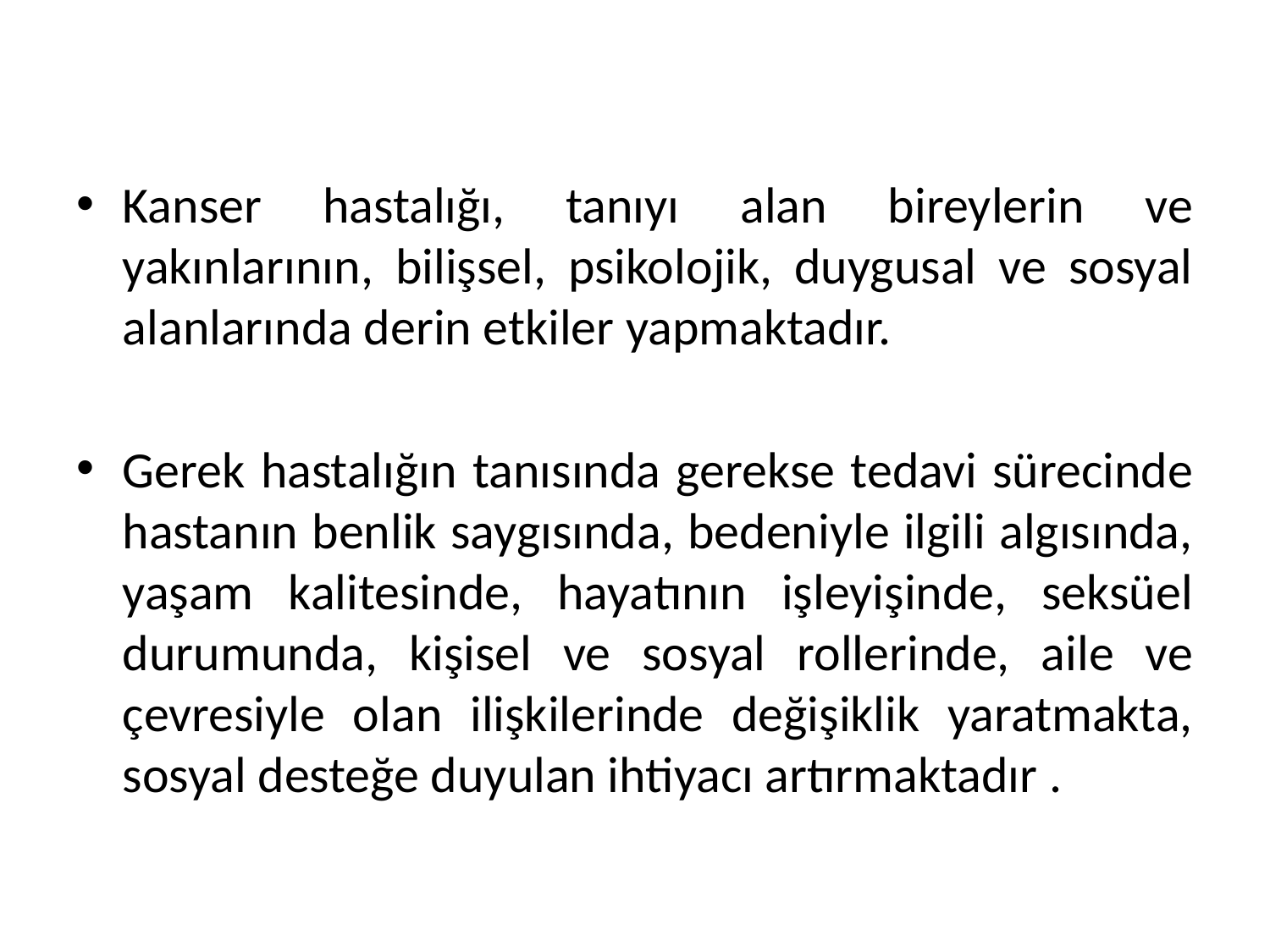

#
Kanser hastalığı, tanıyı alan bireylerin ve yakınlarının, bilişsel, psikolojik, duygusal ve sosyal alanlarında derin etkiler yapmaktadır.

Gerek hastalığın tanısında gerekse tedavi sürecinde hastanın benlik saygısında, bedeniyle ilgili algısında, yaşam kalitesinde, hayatının işleyişinde, seksüel durumunda, kişisel ve sosyal rollerinde, aile ve çevresiyle olan ilişkilerinde değişiklik yaratmakta, sosyal desteğe duyulan ihtiyacı artırmaktadır .